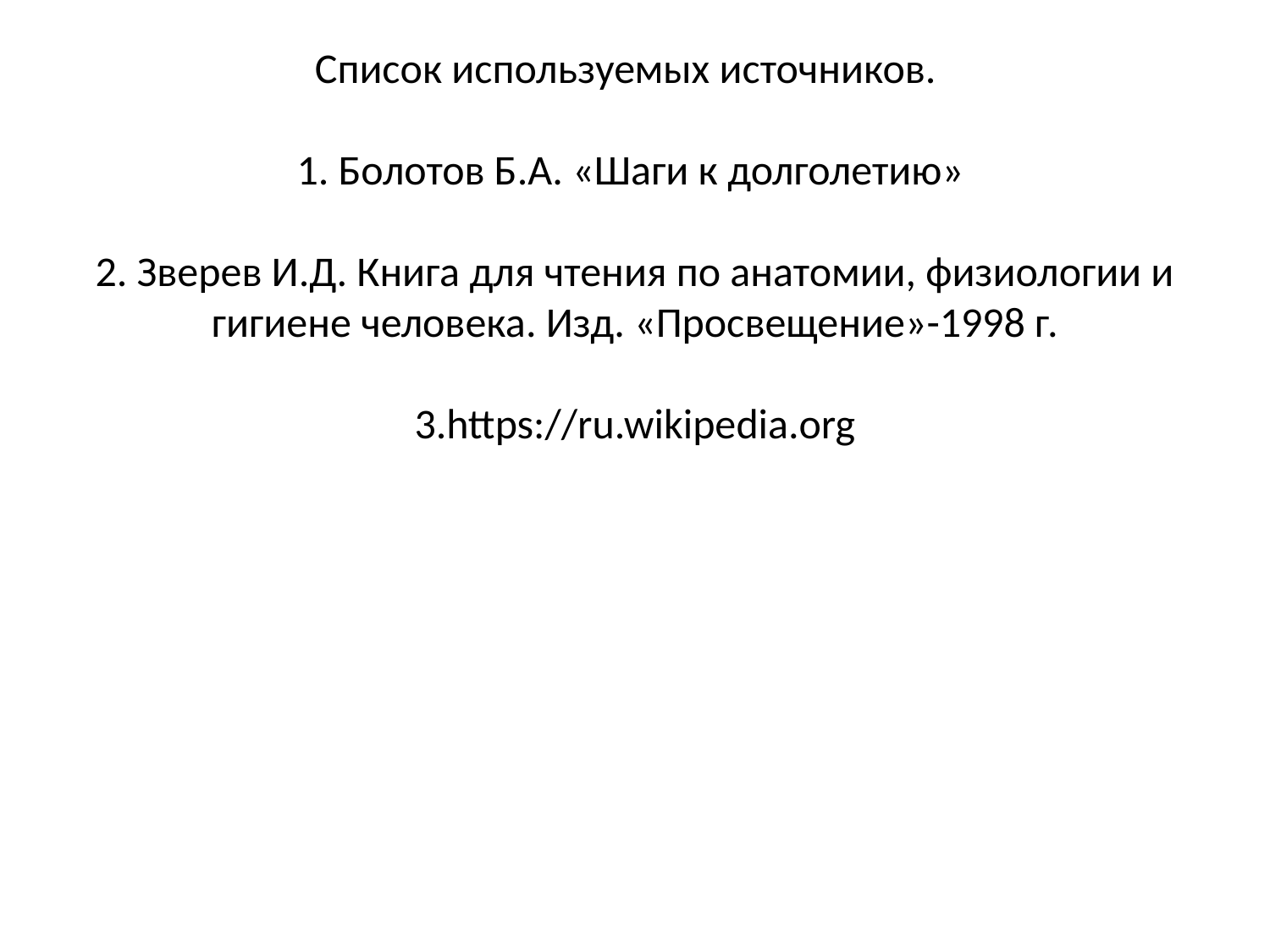

# Список используемых источников. 1. Болотов Б.А. «Шаги к долголетию» 2. Зверев И.Д. Книга для чтения по анатомии, физиологии и гигиене человека. Изд. «Просвещение»-1998 г. 3.https://ru.wikipedia.org